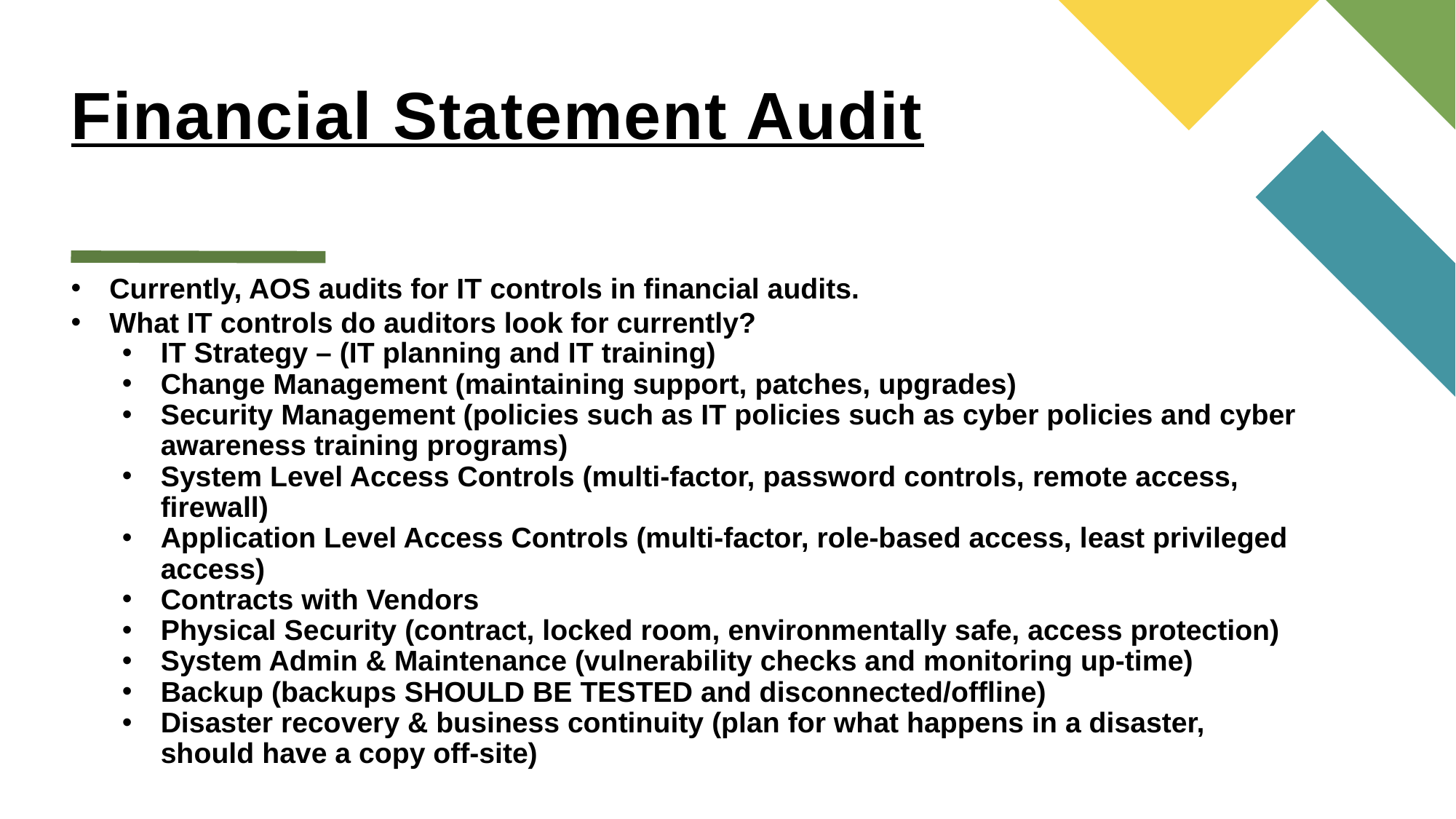

# Financial Statement Audit
Currently, AOS audits for IT controls in financial audits.
What IT controls do auditors look for currently?
IT Strategy – (IT planning and IT training)
Change Management (maintaining support, patches, upgrades)
Security Management (policies such as IT policies such as cyber policies and cyber awareness training programs)
System Level Access Controls (multi-factor, password controls, remote access, firewall)
Application Level Access Controls (multi-factor, role-based access, least privileged access)
Contracts with Vendors
Physical Security (contract, locked room, environmentally safe, access protection)
System Admin & Maintenance (vulnerability checks and monitoring up-time)
Backup (backups SHOULD BE TESTED and disconnected/offline)
Disaster recovery & business continuity (plan for what happens in a disaster, should have a copy off-site)